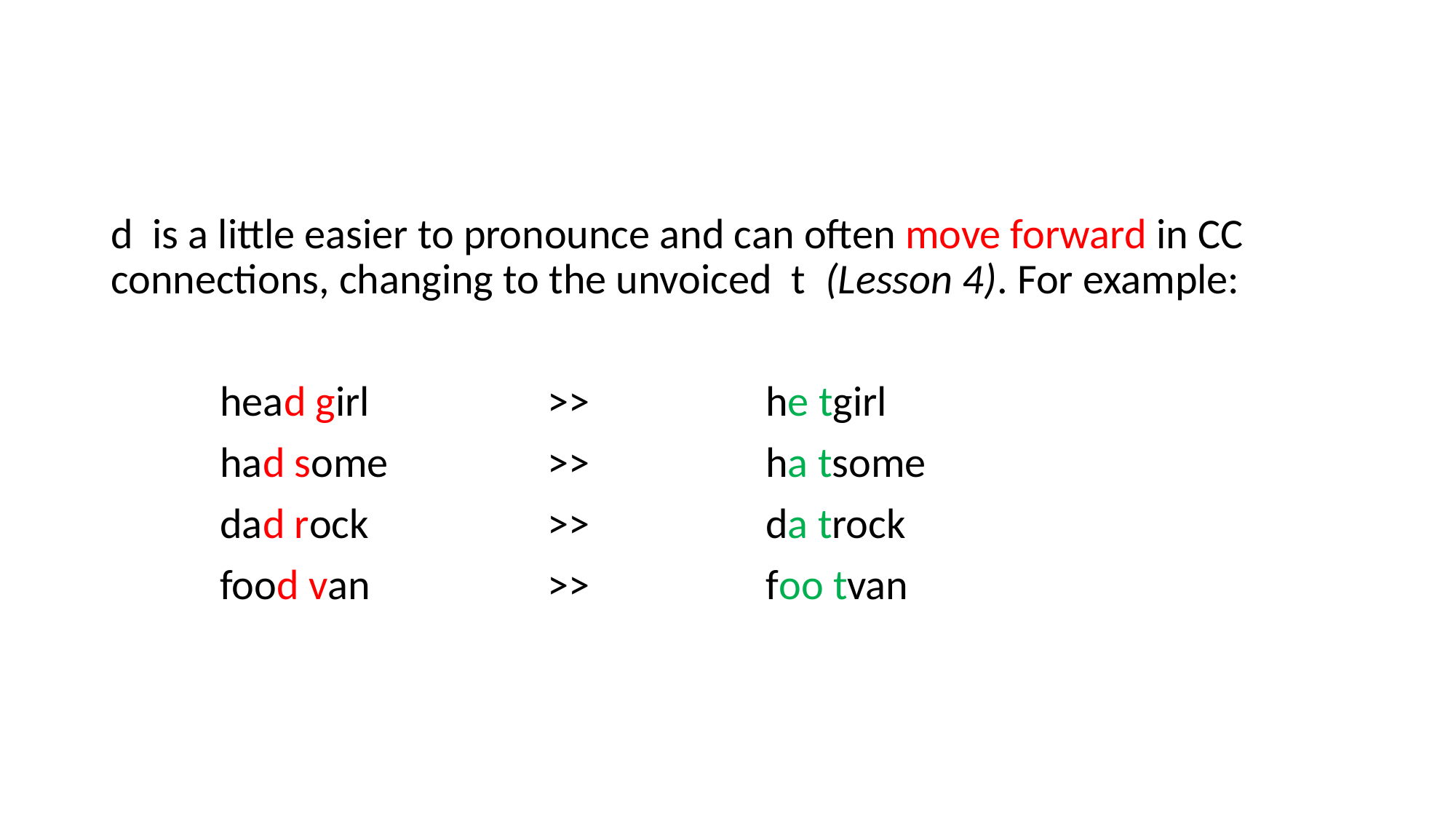

d  is a little easier to pronounce and can often move forward in CC connections, changing to the unvoiced  t  (Lesson 4). For example:

	head girl		>>		he tgirl
	had some		>>		ha tsome
	dad rock		>>		da trock
	food van		>>		foo tvan